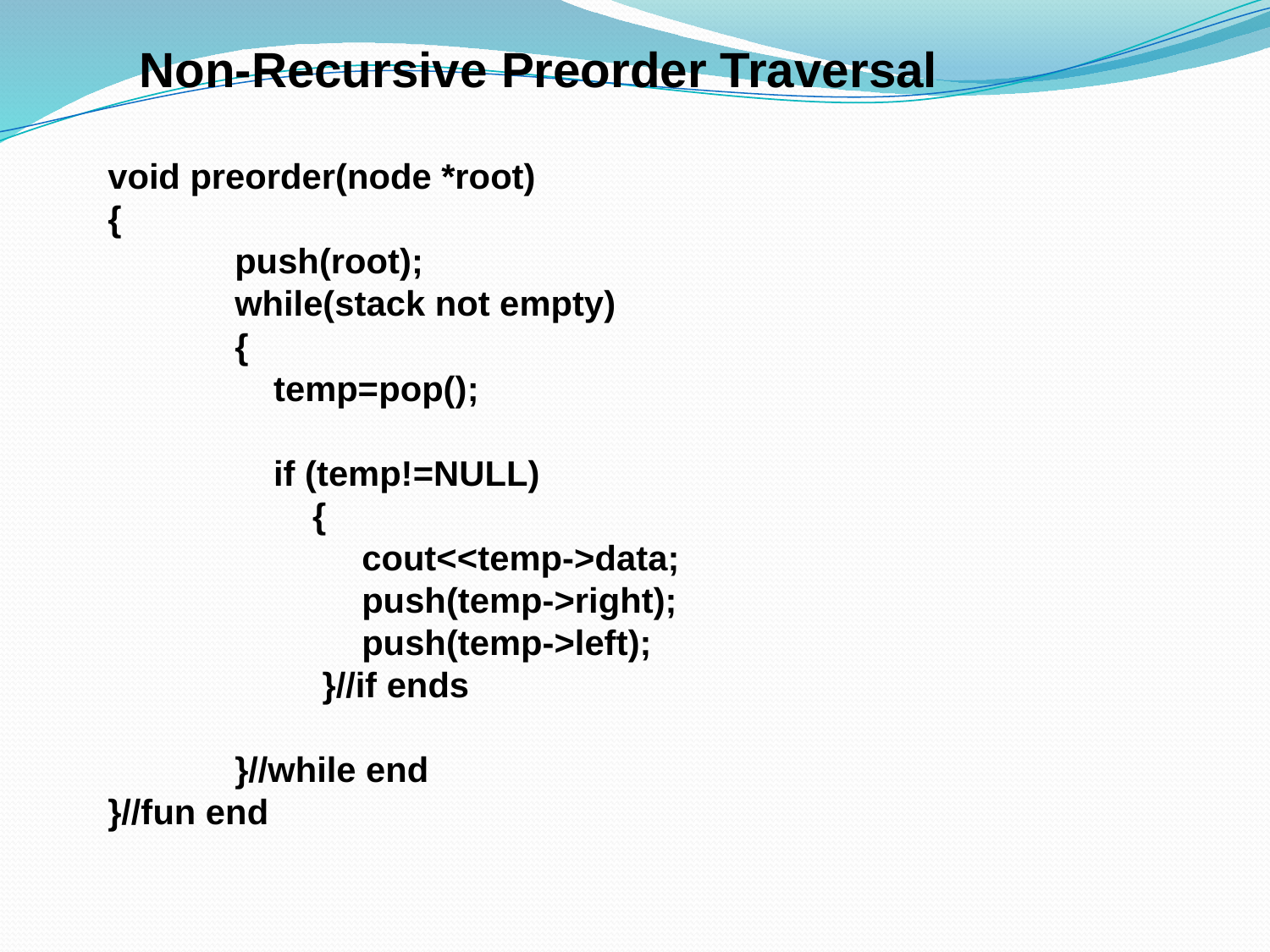

Non-Recursive Preorder Traversal
void preorder(node *root)
{
	push(root);
	while(stack not empty)
	{
	    temp=pop();

	    if (temp!=NULL)
	        {
	  	cout<<temp->data;
	    	push(temp->right);
		push(temp->left);
	         }//if ends

        	}//while end
}//fun end